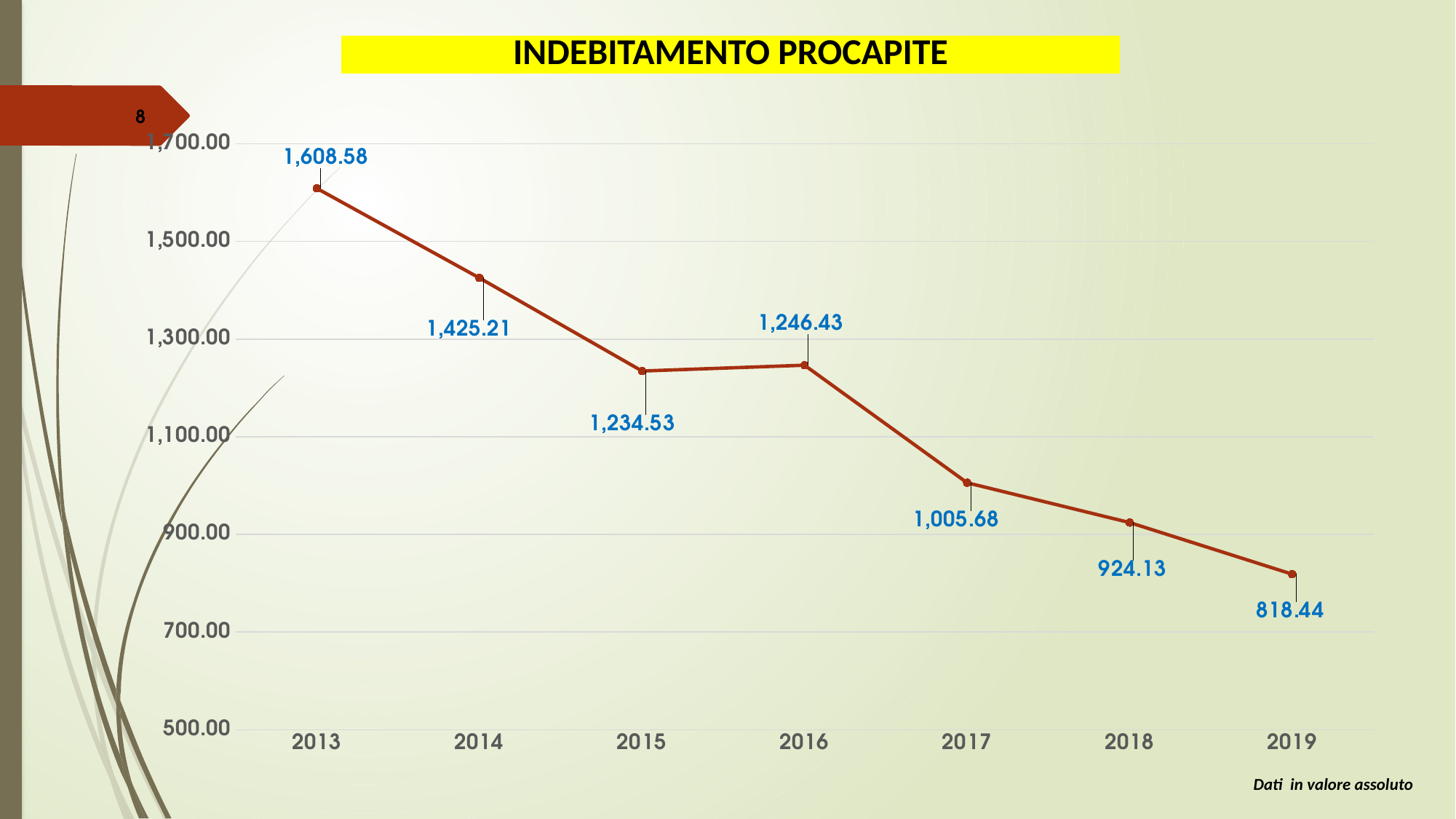

| INDEBITAMENTO PROCAPITE |
| --- |
8

### Chart

| Category | 2013 2014 2015 2016 2017 2018 2019 |
|---|---|
| 2013 | 1608.58 |
| 2014 | 1425.21 |
| 2015 | 1234.53 |
| 2016 | 1246.43 |
| 2017 | 1005.6800000000005 |
| 2018 | 924.13 |
| 2019 | 818.4399999999995 |
Dati  in valore assoluto